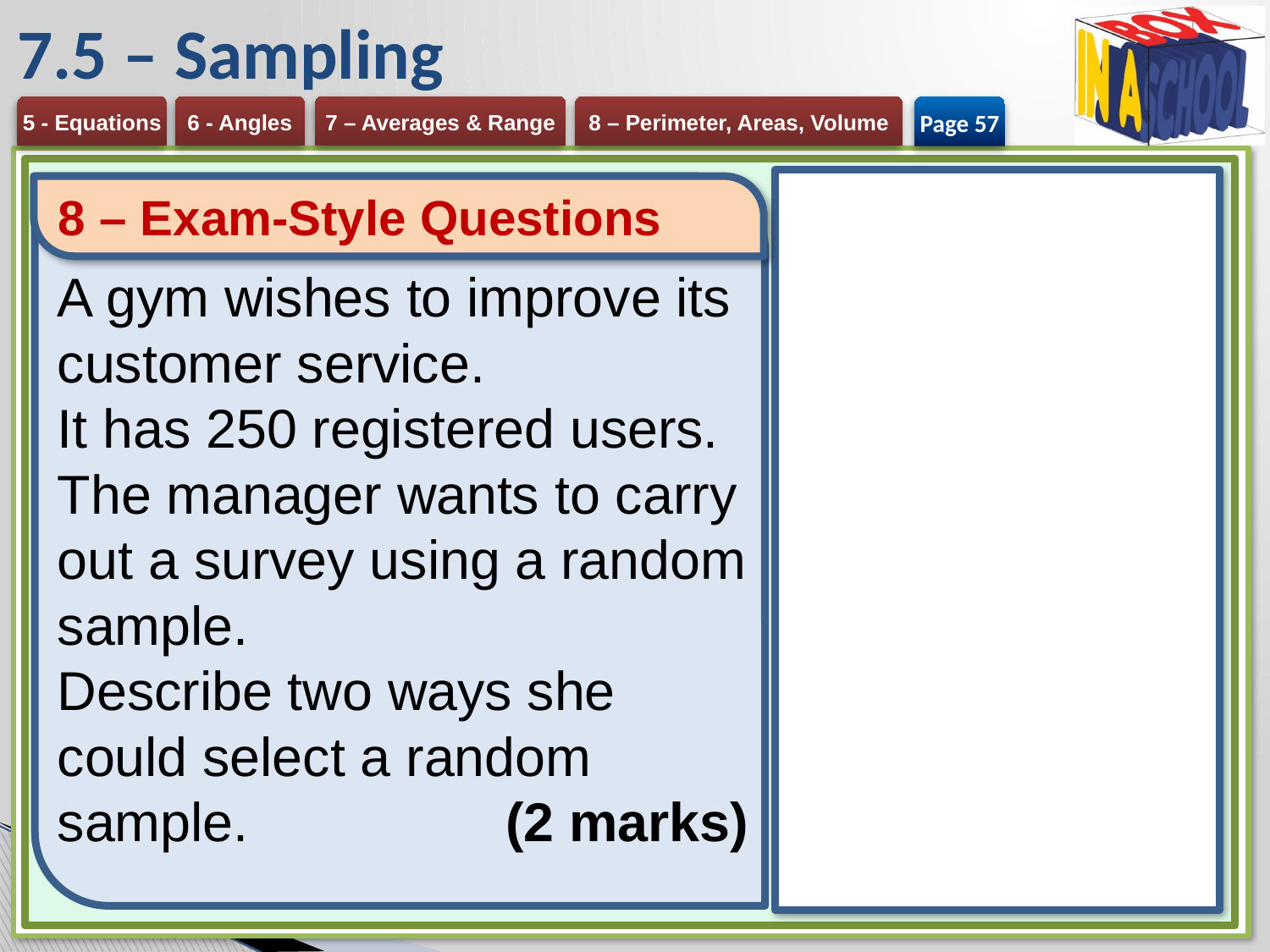

# 7.5 – Sampling
Page 57
8 – Exam-Style Questions

A gym wishes to improve its customer service.
It has 250 registered users. The manager wants to carry out a survey using a random sample.
Describe two ways she could select a random sample. 	(2 marks)